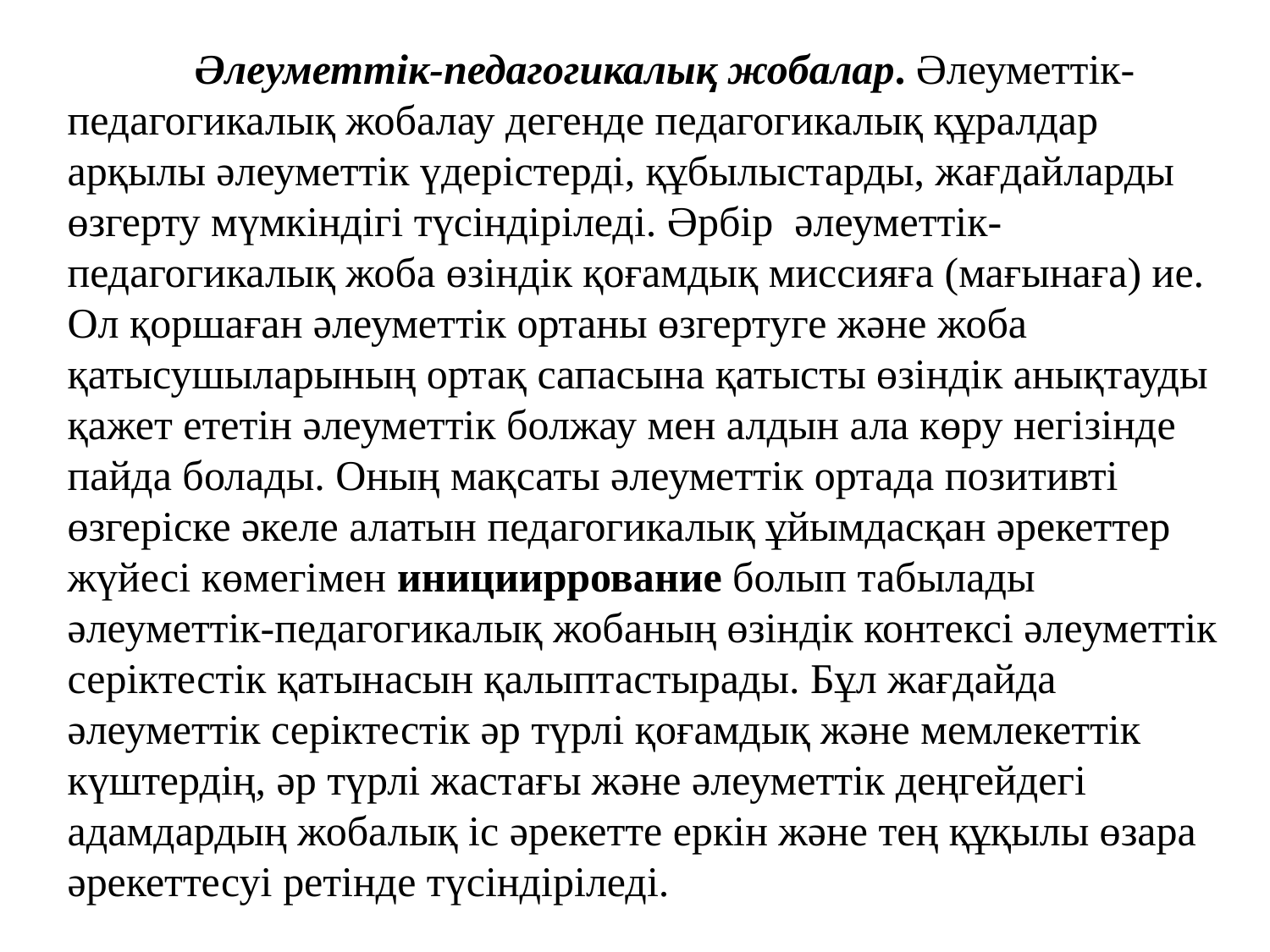

Әлеуметтік-педагогикалық жобалар. Әлеуметтік-педагогикалық жобалау дегенде педагогикалық құралдар арқылы әлеуметтік үдерістерді, құбылыстарды, жағдайларды өзгерту мүмкіндігі түсіндіріледі. Әрбір  әлеуметтік-педагогикалық жоба өзіндік қоғамдық миссияға (мағынаға) ие. Ол қоршаған әлеуметтік ортаны өзгертуге және жоба қатысушыларының ортақ сапасына қатысты өзіндік анықтауды қажет ететін әлеуметтік болжау мен алдын ала көру негізінде пайда болады. Оның мақсаты әлеуметтік ортада позитивті өзгеріске әкеле алатын педагогикалық ұйымдасқан әрекеттер жүйесі көмегімен иницииррование болып табылады әлеуметтік-педагогикалық жобаның өзіндік контексі әлеуметтік серіктестік қатынасын қалыптастырады. Бұл жағдайда әлеуметтік серіктестік әр түрлі қоғамдық және мемлекеттік күштердің, әр түрлі жастағы және әлеуметтік деңгейдегі адамдардың жобалық іс әрекетте еркін және тең құқылы өзара әрекеттесуі ретінде түсіндіріледі.